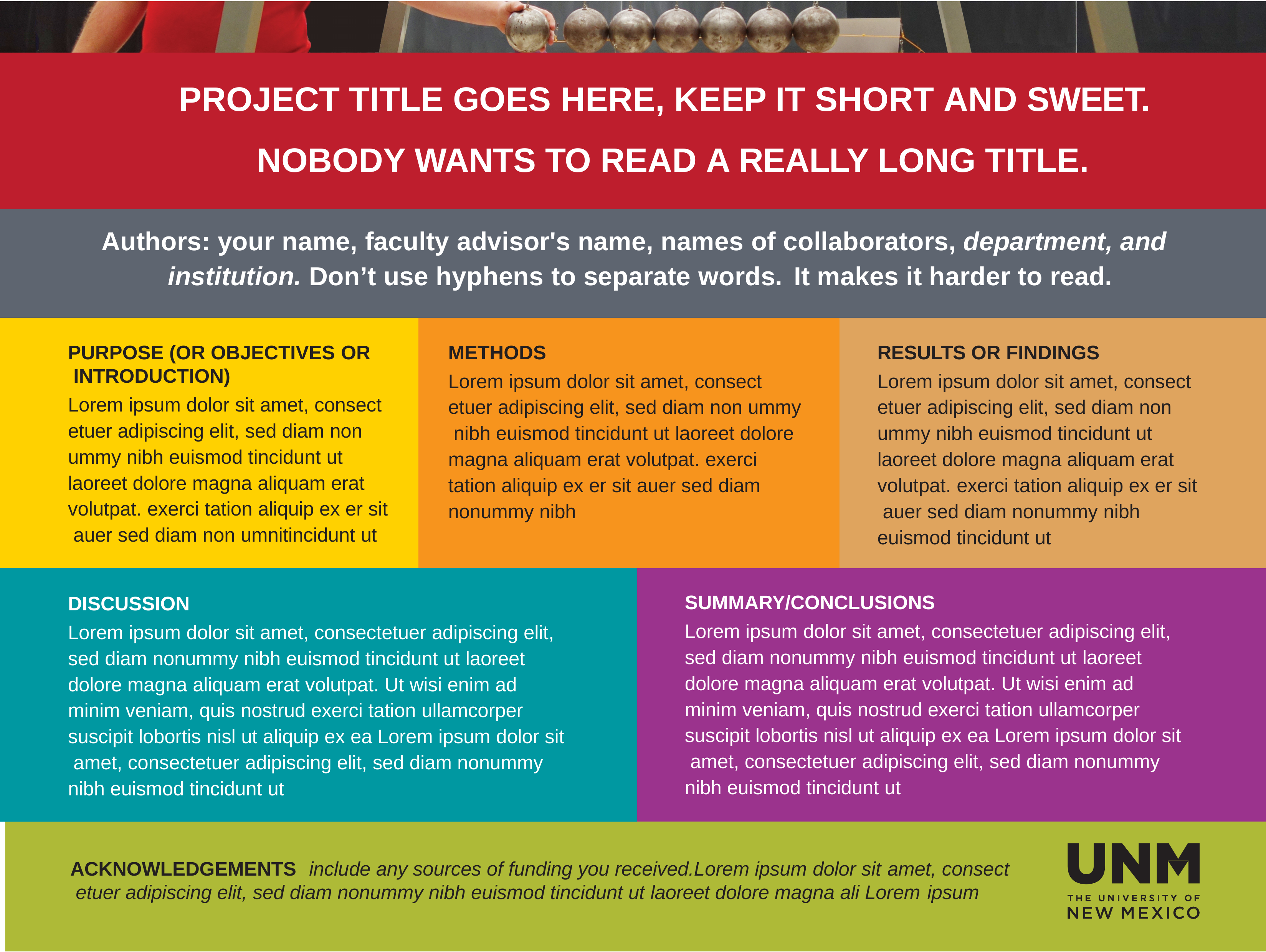

# PROJECT TITLE GOES HERE, KEEP IT SHORT AND SWEET.  NOBODY WANTS TO READ A REALLY LONG TITLE.

Authors: your name, faculty advisor's name, names of collaborators, department, and  institution. Don’t use hyphens to separate words.	It makes it harder to read.

METHODS
Lorem ipsum dolor sit amet, consect  etuer adipiscing elit, sed diam non ummy  nibh euismod tincidunt ut laoreet dolore  magna aliquam erat volutpat. exerci  tation aliquip ex er sit auer sed diam  nonummy nibh
RESULTS OR FINDINGS
Lorem ipsum dolor sit amet, consect  etuer adipiscing elit, sed diam non  ummy nibh euismod tincidunt ut  laoreet dolore magna aliquam erat  volutpat. exerci tation aliquip ex er sit  auer sed diam nonummy nibh  euismod tincidunt ut
PURPOSE (OR OBJECTIVES OR  INTRODUCTION)
Lorem ipsum dolor sit amet, consect  etuer adipiscing elit, sed diam non  ummy nibh euismod tincidunt ut  laoreet dolore magna aliquam erat  volutpat. exerci tation aliquip ex er sit  auer sed diam non umnitincidunt ut

SUMMARY/CONCLUSIONS
Lorem ipsum dolor sit amet, consectetuer adipiscing elit,  sed diam nonummy nibh euismod tincidunt ut laoreet  dolore magna aliquam erat volutpat. Ut wisi enim ad  minim veniam, quis nostrud exerci tation ullamcorper  suscipit lobortis nisl ut aliquip ex ea Lorem ipsum dolor sit  amet, consectetuer adipiscing elit, sed diam nonummy  nibh euismod tincidunt ut
DISCUSSION
Lorem ipsum dolor sit amet, consectetuer adipiscing elit,  sed diam nonummy nibh euismod tincidunt ut laoreet  dolore magna aliquam erat volutpat. Ut wisi enim ad  minim veniam, quis nostrud exerci tation ullamcorper  suscipit lobortis nisl ut aliquip ex ea Lorem ipsum dolor sit  amet, consectetuer adipiscing elit, sed diam nonummy  nibh euismod tincidunt ut

ACKNOWLEDGEMENTS	include any sources of funding you received.Lorem ipsum dolor sit amet, consect  etuer adipiscing elit, sed diam nonummy nibh euismod tincidunt ut laoreet dolore magna ali Lorem ipsum